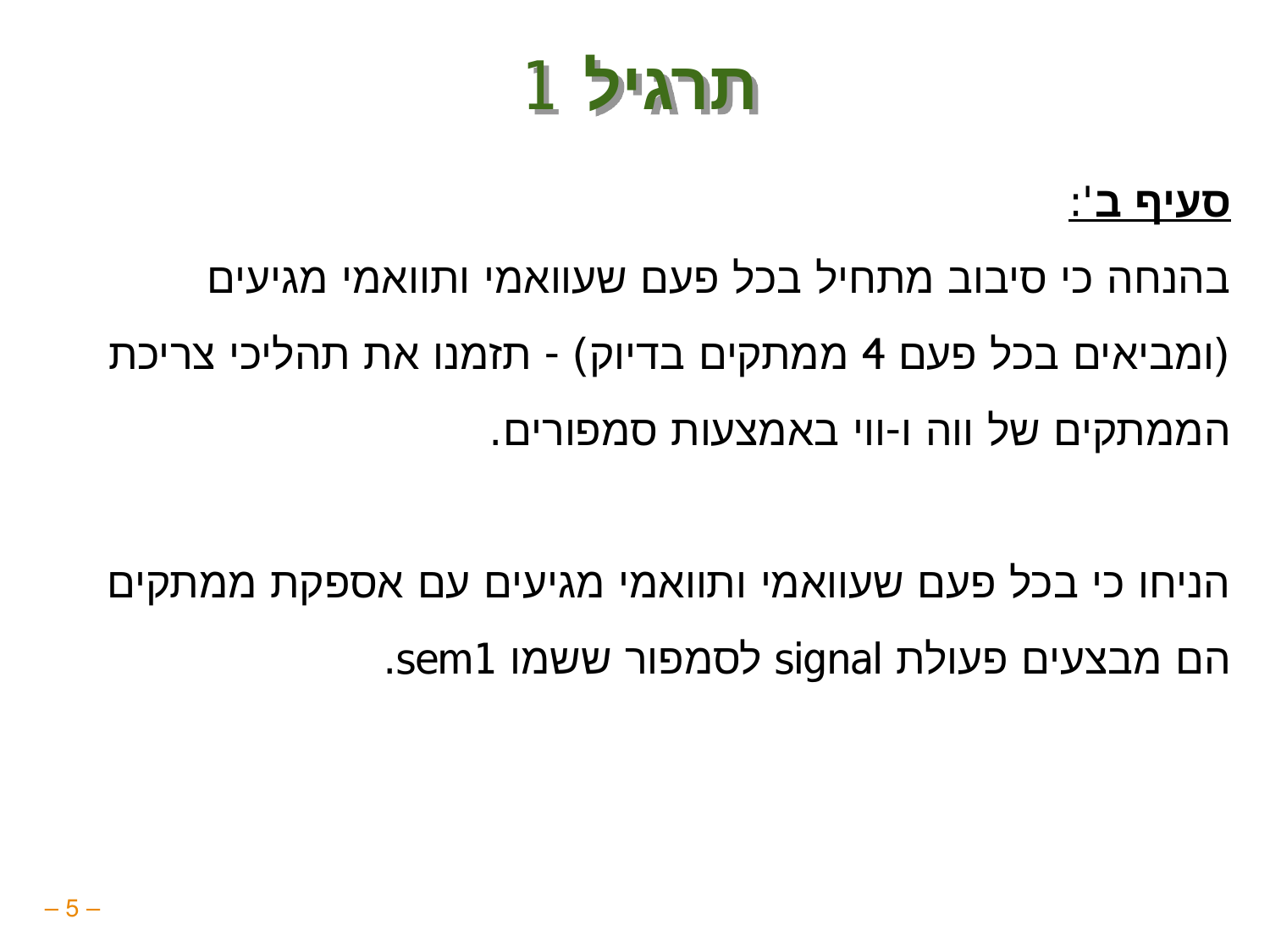

# תרגיל 1
סעיף ב':
בהנחה כי סיבוב מתחיל בכל פעם שעוואמי ותוואמי מגיעים (ומביאים בכל פעם 4 ממתקים בדיוק) - תזמנו את תהליכי צריכת הממתקים של ווה ו-ווי באמצעות סמפורים.

הניחו כי בכל פעם שעוואמי ותוואמי מגיעים עם אספקת ממתקים הם מבצעים פעולת signal לסמפור ששמו sem1.